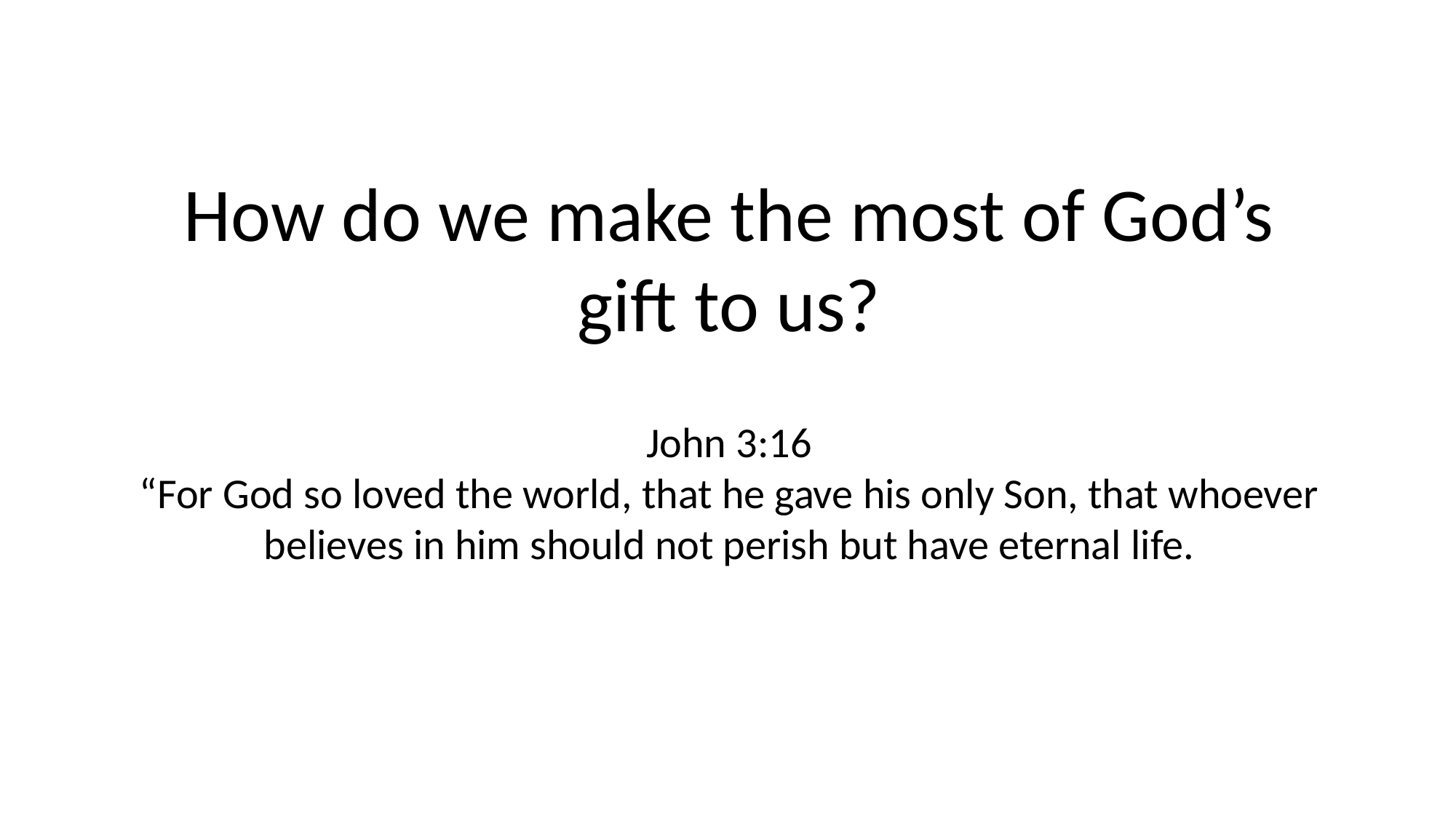

How do we make the most of God’s gift to us?
John 3:16
“For God so loved the world, that he gave his only Son, that whoever believes in him should not perish but have eternal life.